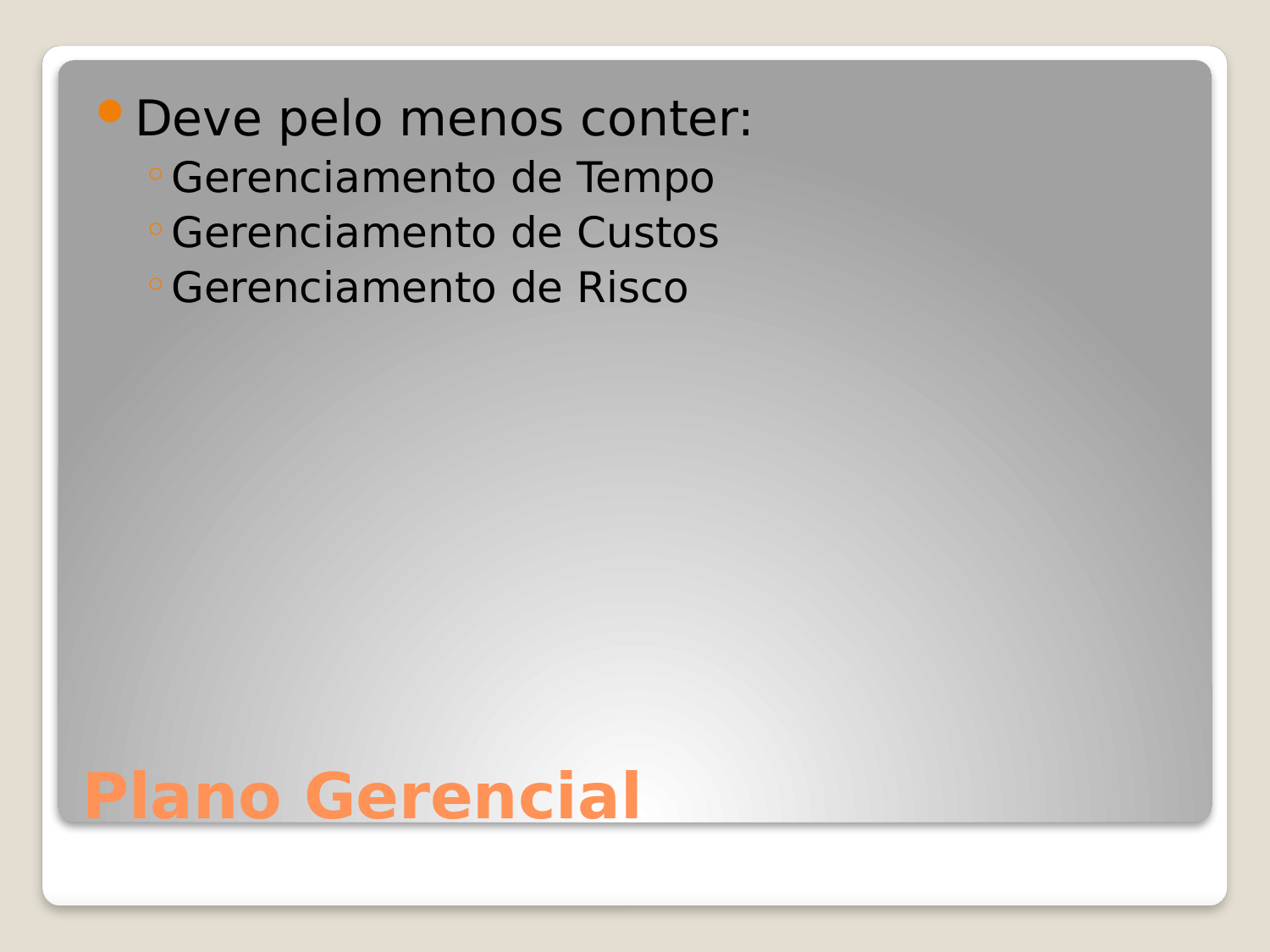

Deve pelo menos conter:
Gerenciamento de Tempo
Gerenciamento de Custos
Gerenciamento de Risco

# Plano Gerencial